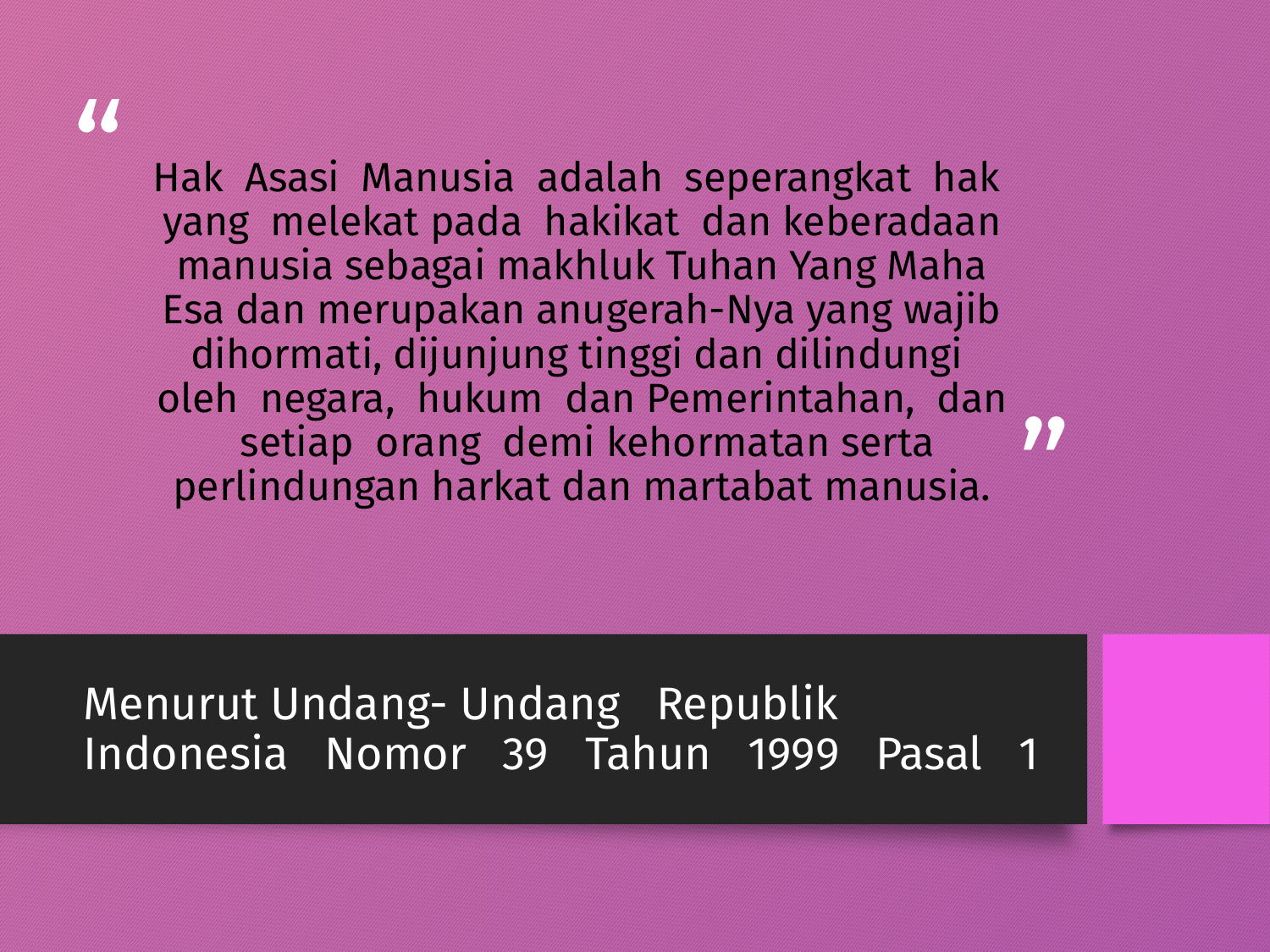

# Hak  Asasi  Manusia  adalah  seperangkat  hak  yang  melekat pada  hakikat  dan keberadaan manusia sebagai makhluk Tuhan Yang Maha Esa dan merupakan anugerah-Nya yang wajib dihormati, dijunjung tinggi dan dilindungi  oleh  negara,  hukum  dan Pemerintahan,  dan  setiap  orang  demi kehormatan serta perlindungan harkat dan martabat manusia.
Menurut Undang- Undang   Republik   Indonesia   Nomor   39   Tahun   1999   Pasal   1